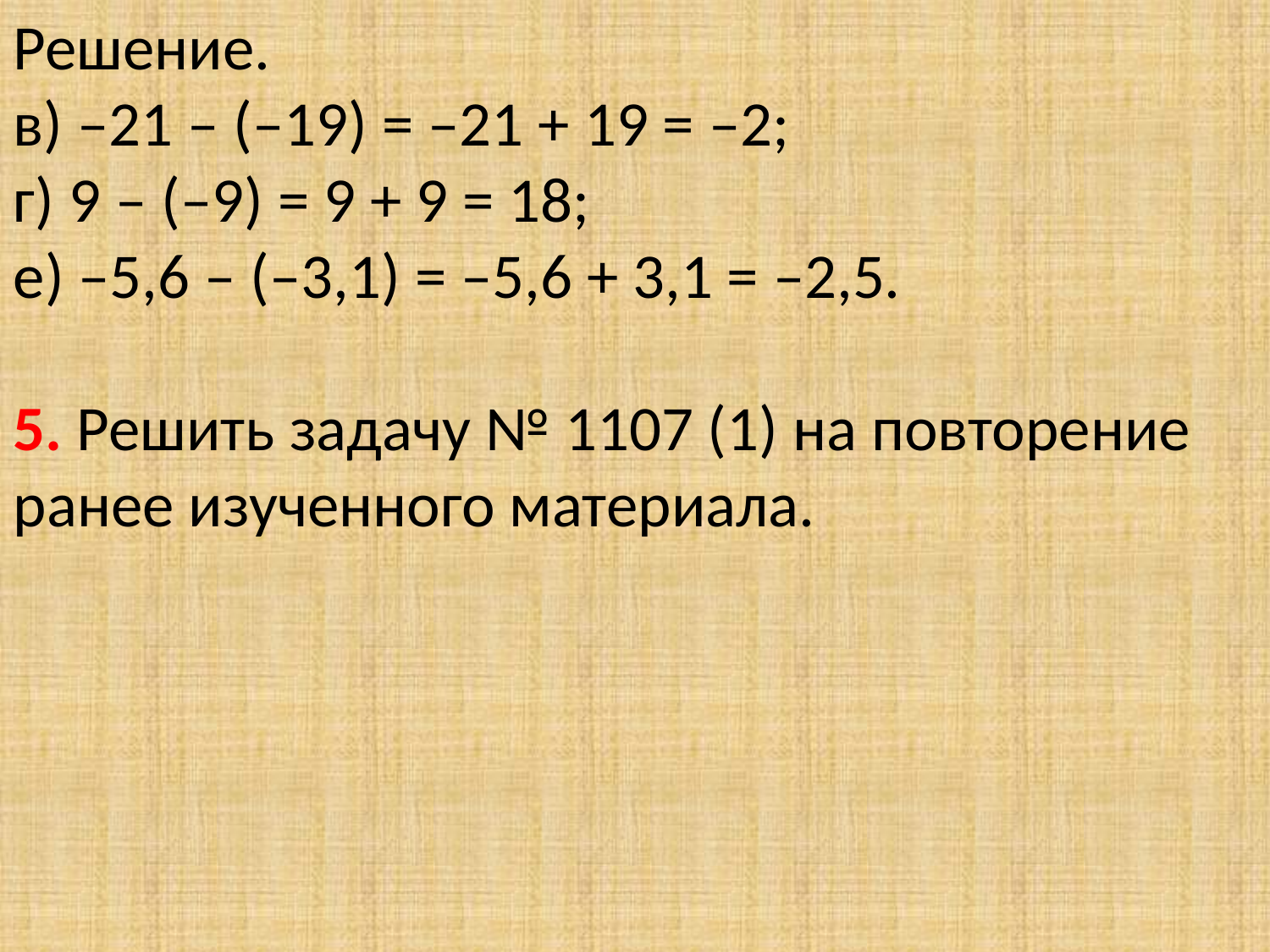

Решение.
в) –21 – (–19) = –21 + 19 = –2;
г) 9 – (–9) = 9 + 9 = 18;
е) –5,6 – (–3,1) = –5,6 + 3,1 = –2,5.

5. Решить задачу № 1107 (1) на повторение ранее изученного материала.